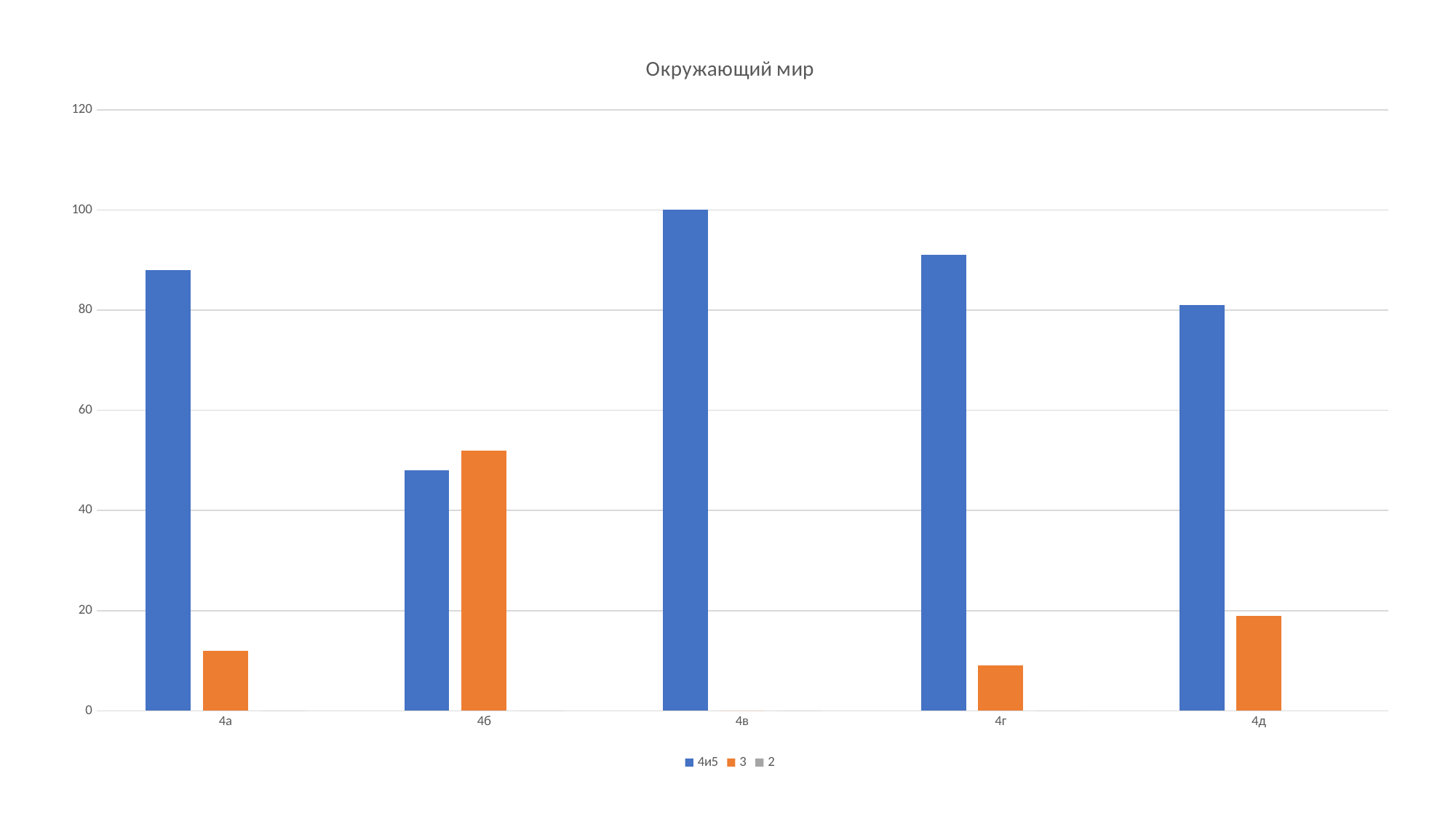

### Chart: Окружающий мир

| Category | 4и5 | 3 | 2 |
|---|---|---|---|
| 4а | 88.0 | 12.0 | 0.0 |
| 4б | 48.0 | 52.0 | 0.0 |
| 4в | 100.0 | 0.0 | 0.0 |
| 4г | 91.0 | 9.0 | 0.0 |
| 4д | 81.0 | 19.0 | None |